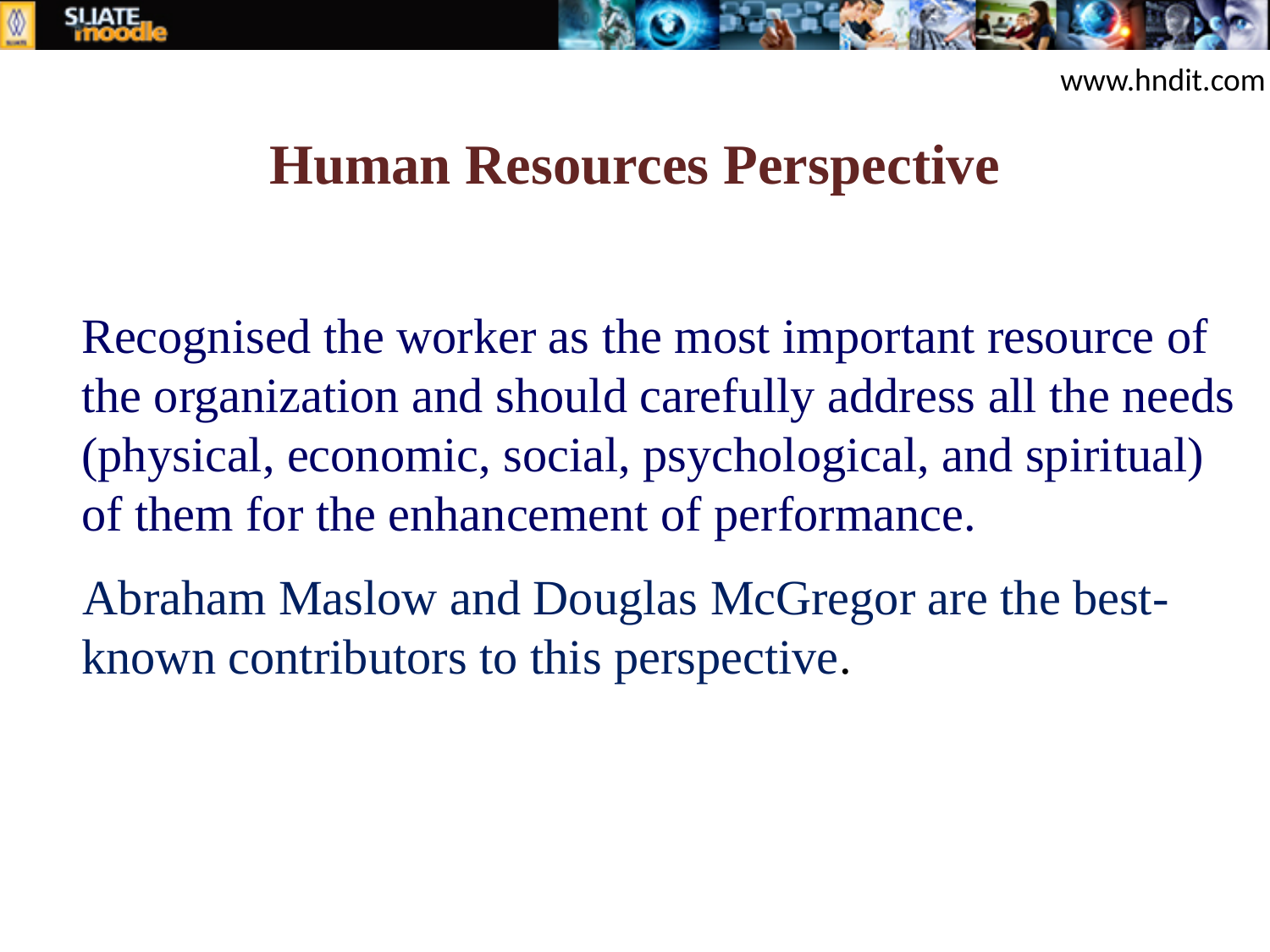

Human Resources Perspective

	Recognised the worker as the most important resource of the organization and should carefully address all the needs (physical, economic, social, psychological, and spiritual) of them for the enhancement of performance.
    Abraham Maslow and Douglas McGregor are the best-known contributors to this perspective.
www.hndit.com